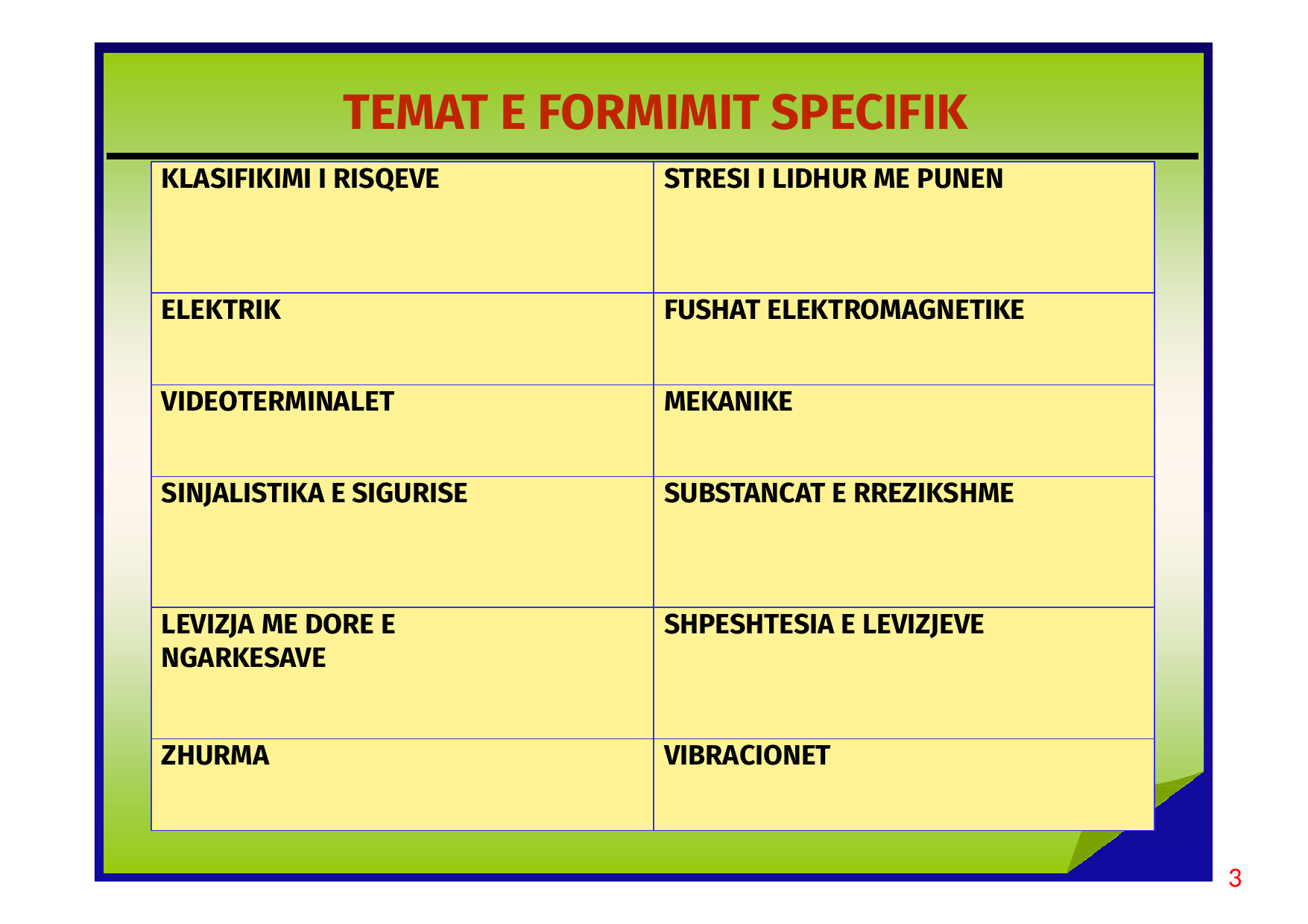

# TEMAT E FORMIMIT SPECIFIK

| KLASIFIKIMI I RISQEVE | STRESI I LIDHUR ME PUNEN |
| --- | --- |
| ELEKTRIK | FUSHAT ELEKTROMAGNETIKE |
| VIDEOTERMINALET | MEKANIKE |
| SINJALISTIKA E SIGURISE | SUBSTANCAT E RREZIKSHME |
| LEVIZJA ME DORE E NGARKESAVE | SHPESHTESIA E LEVIZJEVE |
| ZHURMA | VIBRACIONET |
3